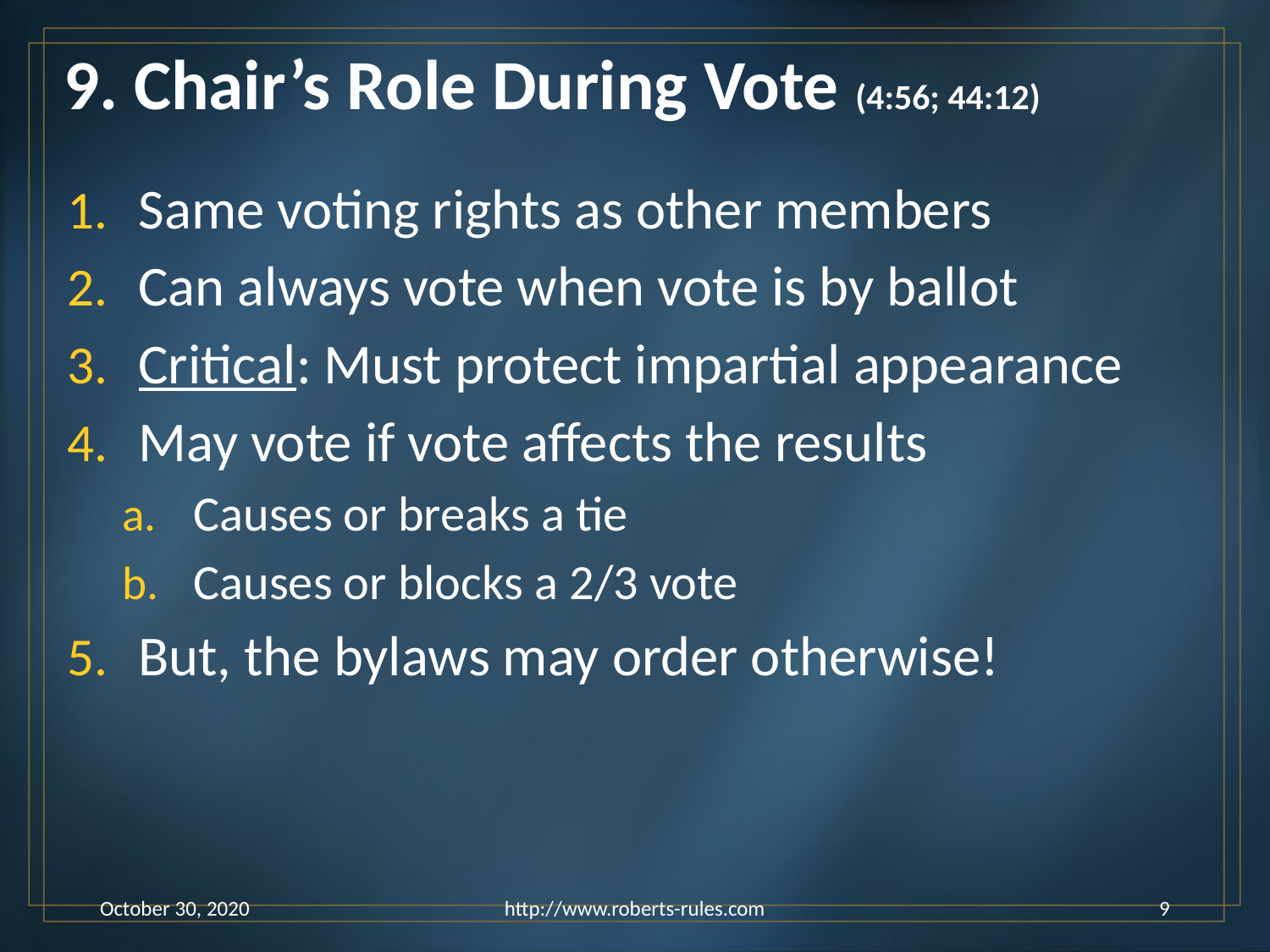

# 9. Chair’s Role During Vote (4:56; 44:12)
Same voting rights as other members
Can always vote when vote is by ballot
Critical: Must protect impartial appearance
May vote if vote affects the results
Causes or breaks a tie
Causes or blocks a 2/3 vote
But, the bylaws may order otherwise!
October 30, 2020
http://www.roberts-rules.com
9